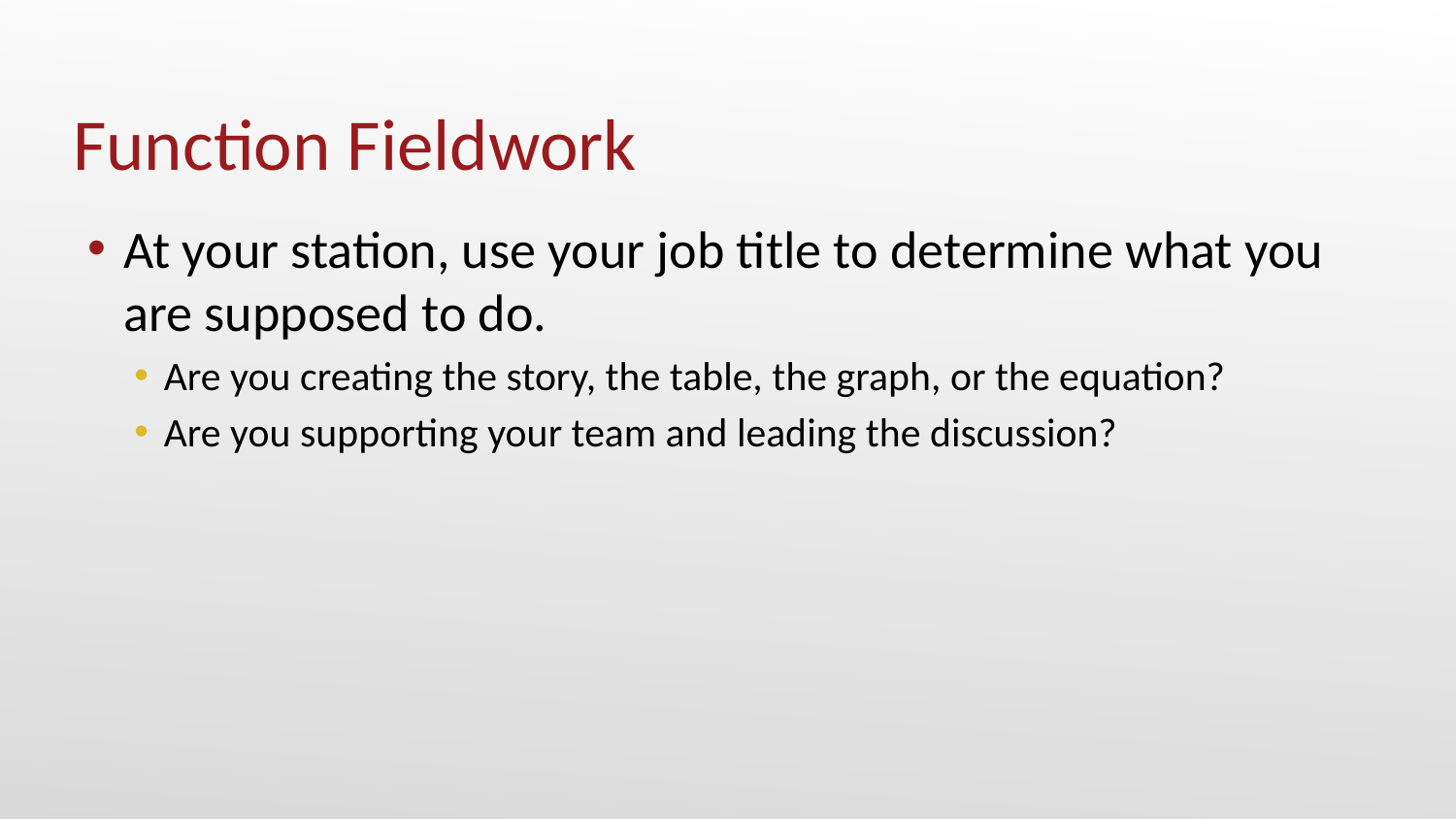

# Function Fieldwork
At your station, use your job title to determine what you are supposed to do.
Are you creating the story, the table, the graph, or the equation?
Are you supporting your team and leading the discussion?